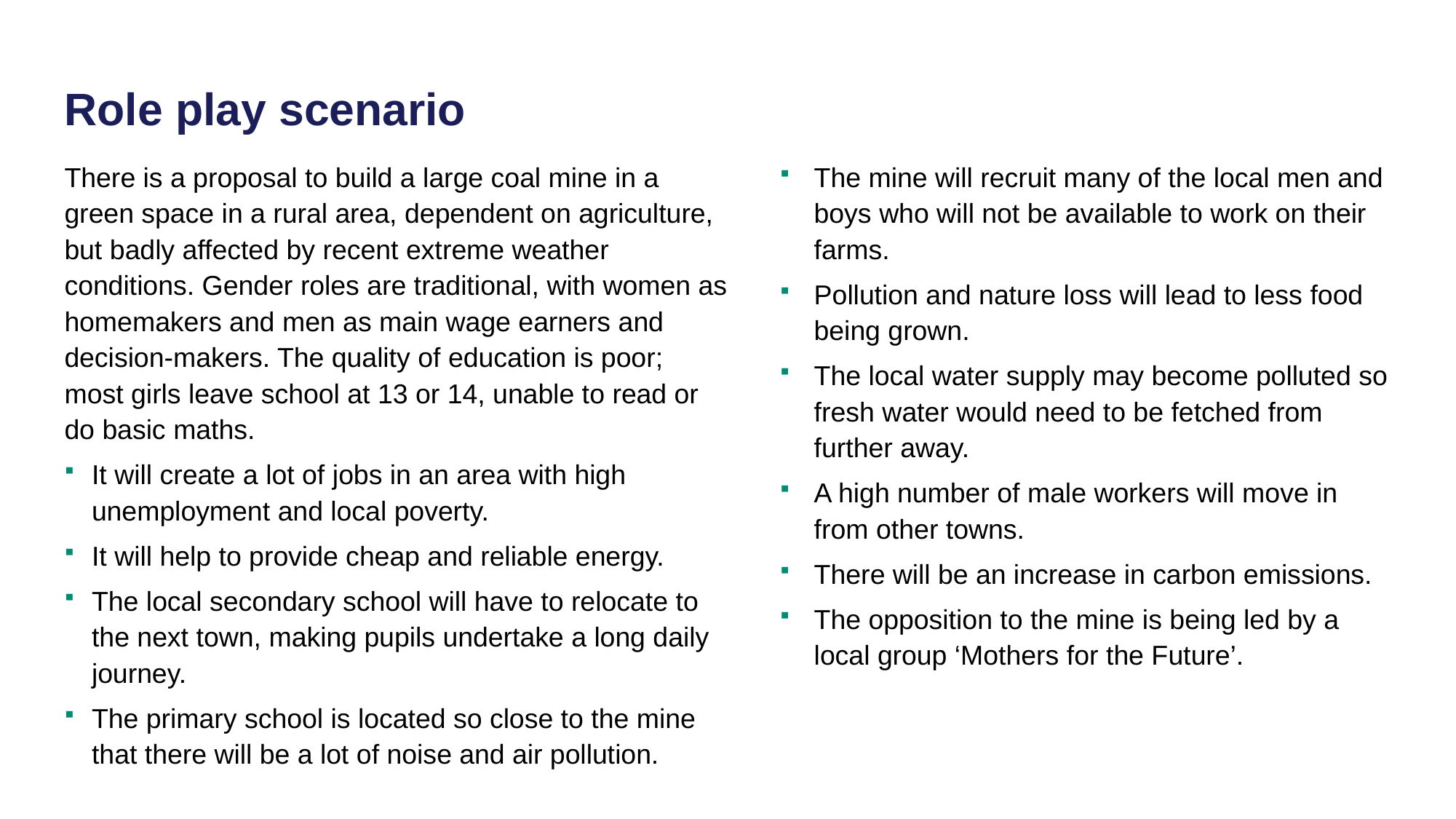

Role play scenario
There is a proposal to build a large coal mine in a green space in a rural area, dependent on agriculture, but badly affected by recent extreme weather conditions. Gender roles are traditional, with women as homemakers and men as main wage earners and decision-makers. The quality of education is poor; most girls leave school at 13 or 14, unable to read or do basic maths.
It will create a lot of jobs in an area with high unemployment and local poverty.
It will help to provide cheap and reliable energy.
The local secondary school will have to relocate to the next town, making pupils undertake a long daily journey.
The primary school is located so close to the mine that there will be a lot of noise and air pollution.

The mine will recruit many of the local men and boys who will not be available to work on their farms.
Pollution and nature loss will lead to less food being grown.
The local water supply may become polluted so fresh water would need to be fetched from further away.
A high number of male workers will move in from other towns.
There will be an increase in carbon emissions.
The opposition to the mine is being led by a local group ‘Mothers for the Future’.